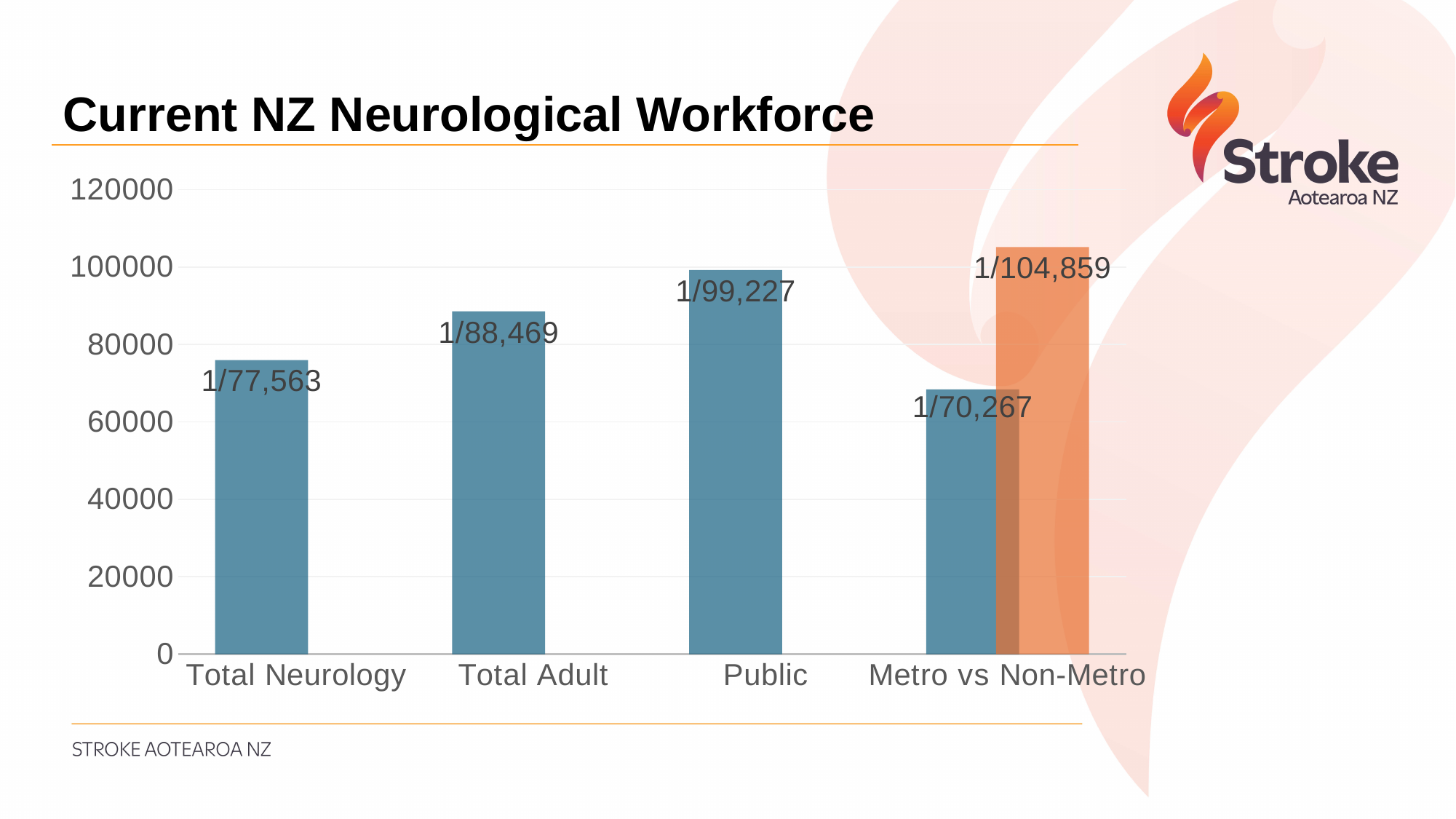

Current NZ Neurological Workforce

### Chart

| Category |  |  |
|---|---|---|
| Total Neurology | 75982.83136912556 | None |
| Total Adult | 88554.08407237209 | None |
| Public  | 99227.0 | None |
| Metro vs Non-Metro | 68409.28664357832 | 105177.65063219608 |